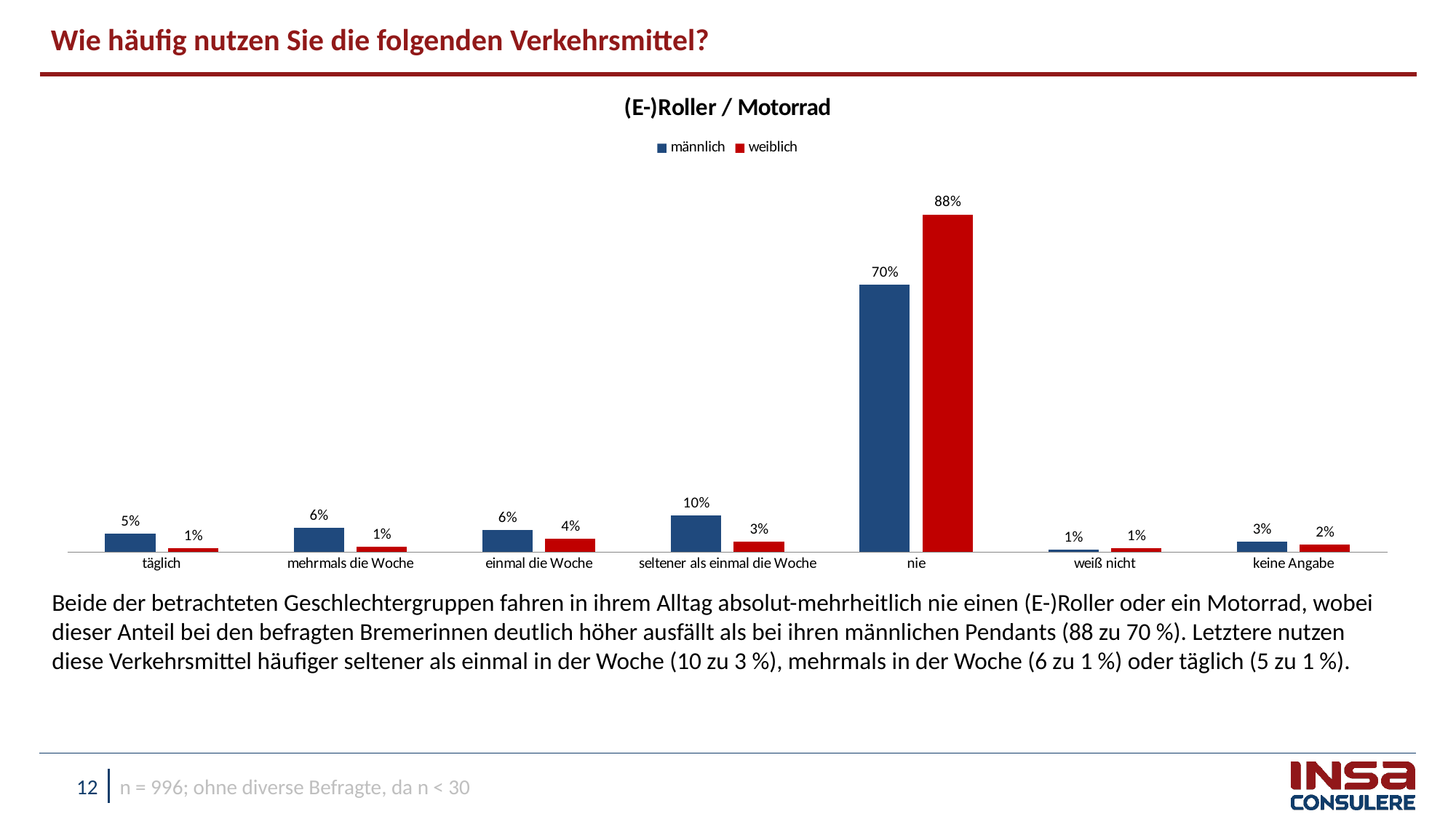

Wie häufig nutzen Sie die folgenden Verkehrsmittel?

### Chart: (E-)Roller / Motorrad

| Category | männlich | weiblich |
|---|---|---|
| täglich | 0.048164425009122554 | 0.00988262071673342 |
| mehrmals die Woche | 0.06375631619321495 | 0.013692000754342655 |
| einmal die Woche | 0.05796032941262664 | 0.035077127449112226 |
| seltener als einmal die Woche | 0.09682742426679733 | 0.027379793983655993 |
| nie | 0.7002479581315356 | 0.883776640662754 |
| weiß nicht | 0.006234050973301931 | 0.010379005885867971 |
| keine Angabe | 0.026809496013401667 | 0.01981281054753394 |
Beide der betrachteten Geschlechtergruppen fahren in ihrem Alltag absolut-mehrheitlich nie einen (E-)Roller oder ein Motorrad, wobei dieser Anteil bei den befragten Bremerinnen deutlich höher ausfällt als bei ihren männlichen Pendants (88 zu 70 %). Letztere nutzen diese Verkehrsmittel häufiger seltener als einmal in der Woche (10 zu 3 %), mehrmals in der Woche (6 zu 1 %) oder täglich (5 zu 1 %).
n = 996; ohne diverse Befragte, da n < 30